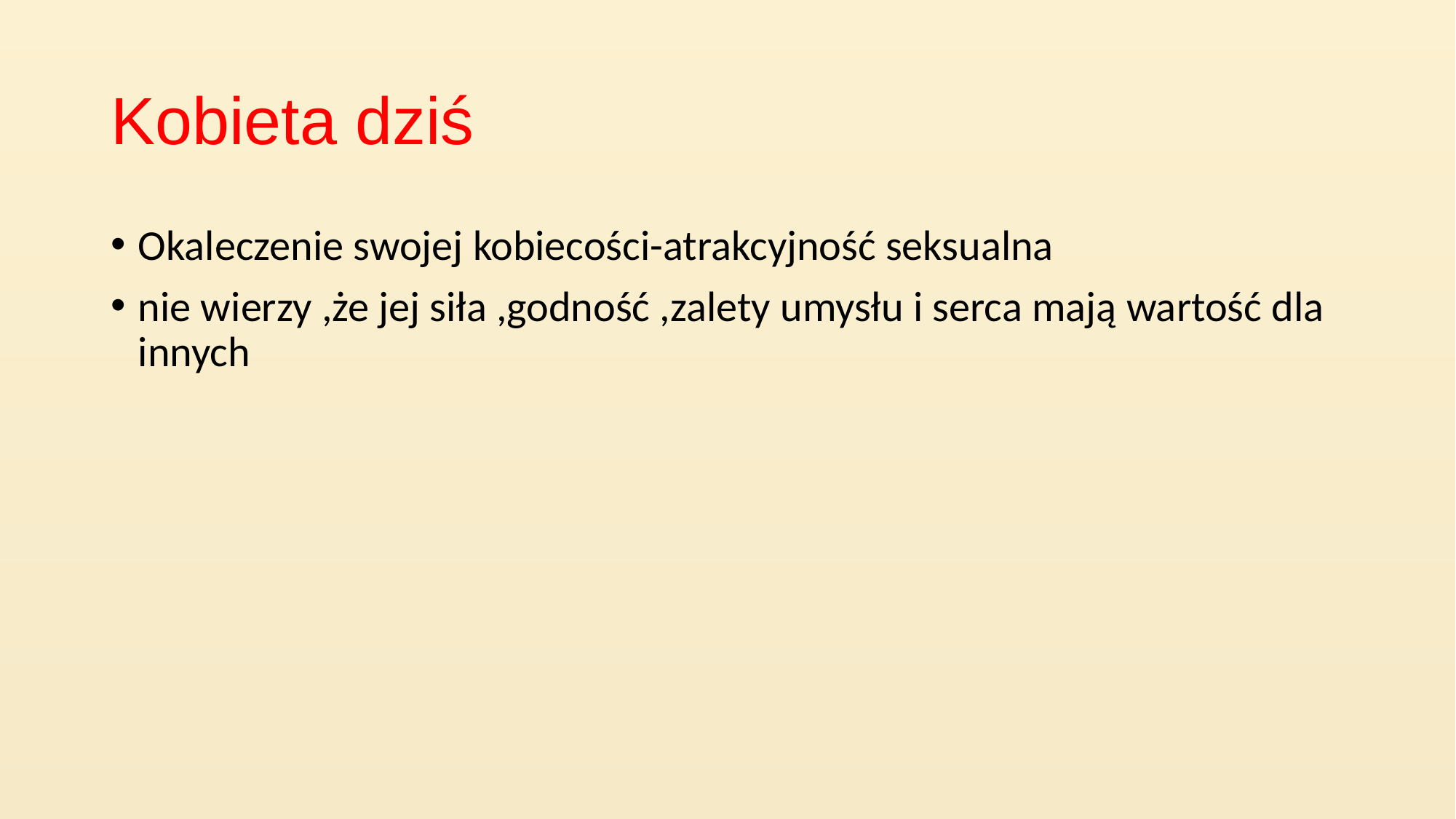

# Kobieta dziś
Okaleczenie swojej kobiecości-atrakcyjność seksualna
nie wierzy ,że jej siła ,godność ,zalety umysłu i serca mają wartość dla innych